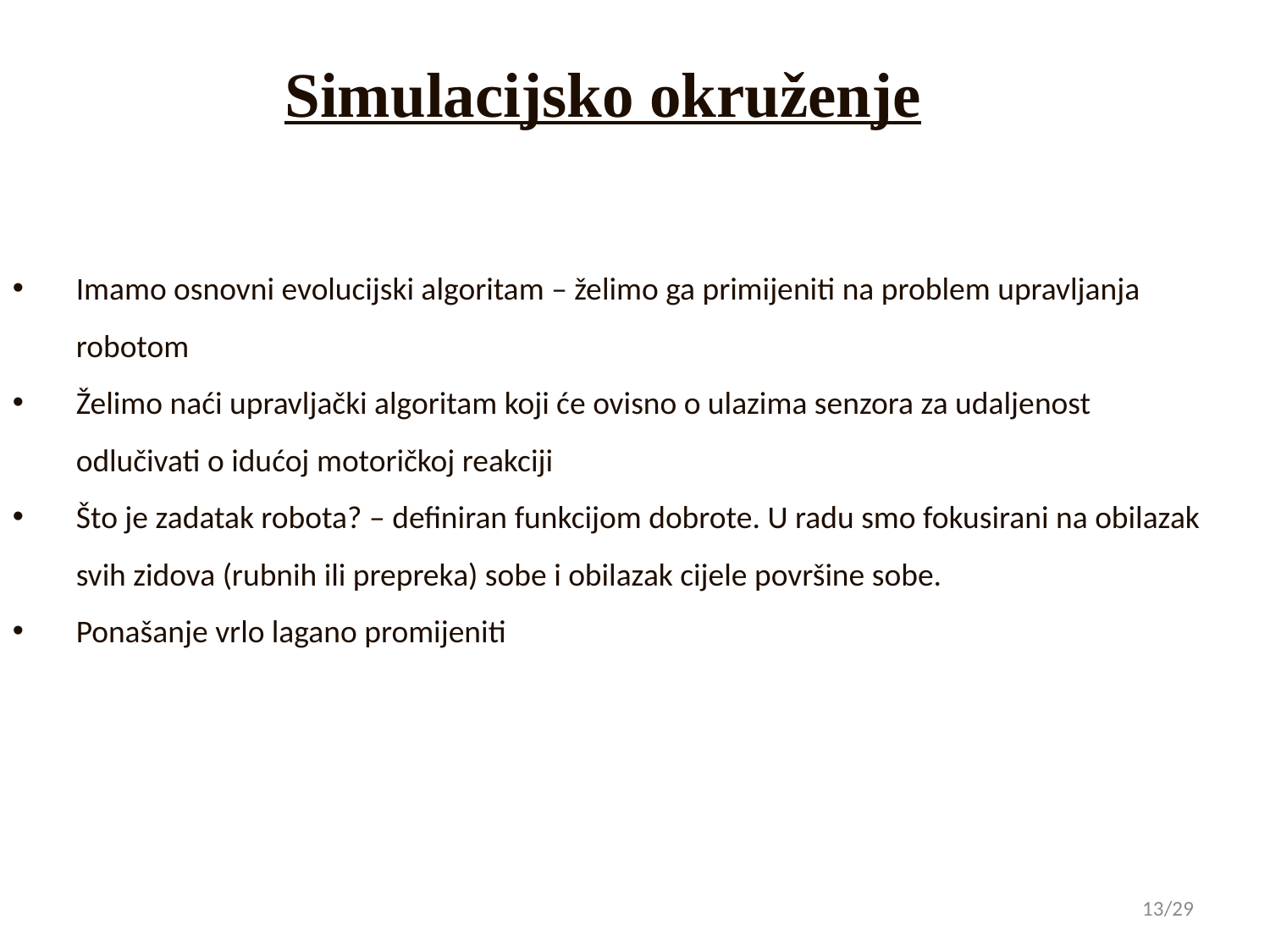

Simulacijsko okruženje
Imamo osnovni evolucijski algoritam – želimo ga primijeniti na problem upravljanja robotom
Želimo naći upravljački algoritam koji će ovisno o ulazima senzora za udaljenost odlučivati o idućoj motoričkoj reakciji
Što je zadatak robota? – definiran funkcijom dobrote. U radu smo fokusirani na obilazak svih zidova (rubnih ili prepreka) sobe i obilazak cijele površine sobe.
Ponašanje vrlo lagano promijeniti

13/29